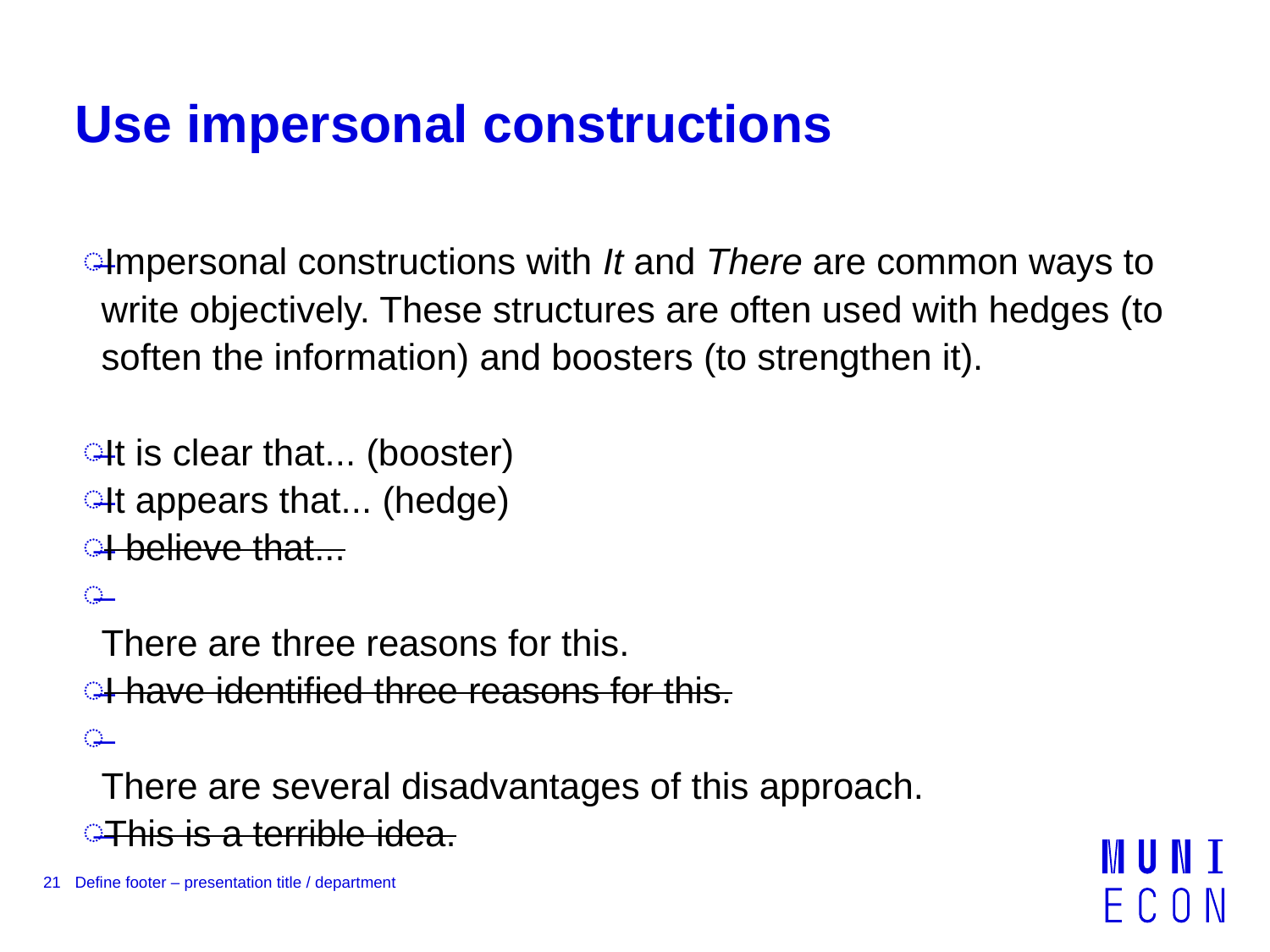

# Use impersonal constructions
Impersonal constructions with It and There are common ways to write objectively. These structures are often used with hedges (to soften the information) and boosters (to strengthen it).

It is clear that... (booster)
It appears that... (hedge)
I believe that...
There are three reasons for this.
I have identified three reasons for this.
There are several disadvantages of this approach.
This is a terrible idea.
21
Define footer – presentation title / department